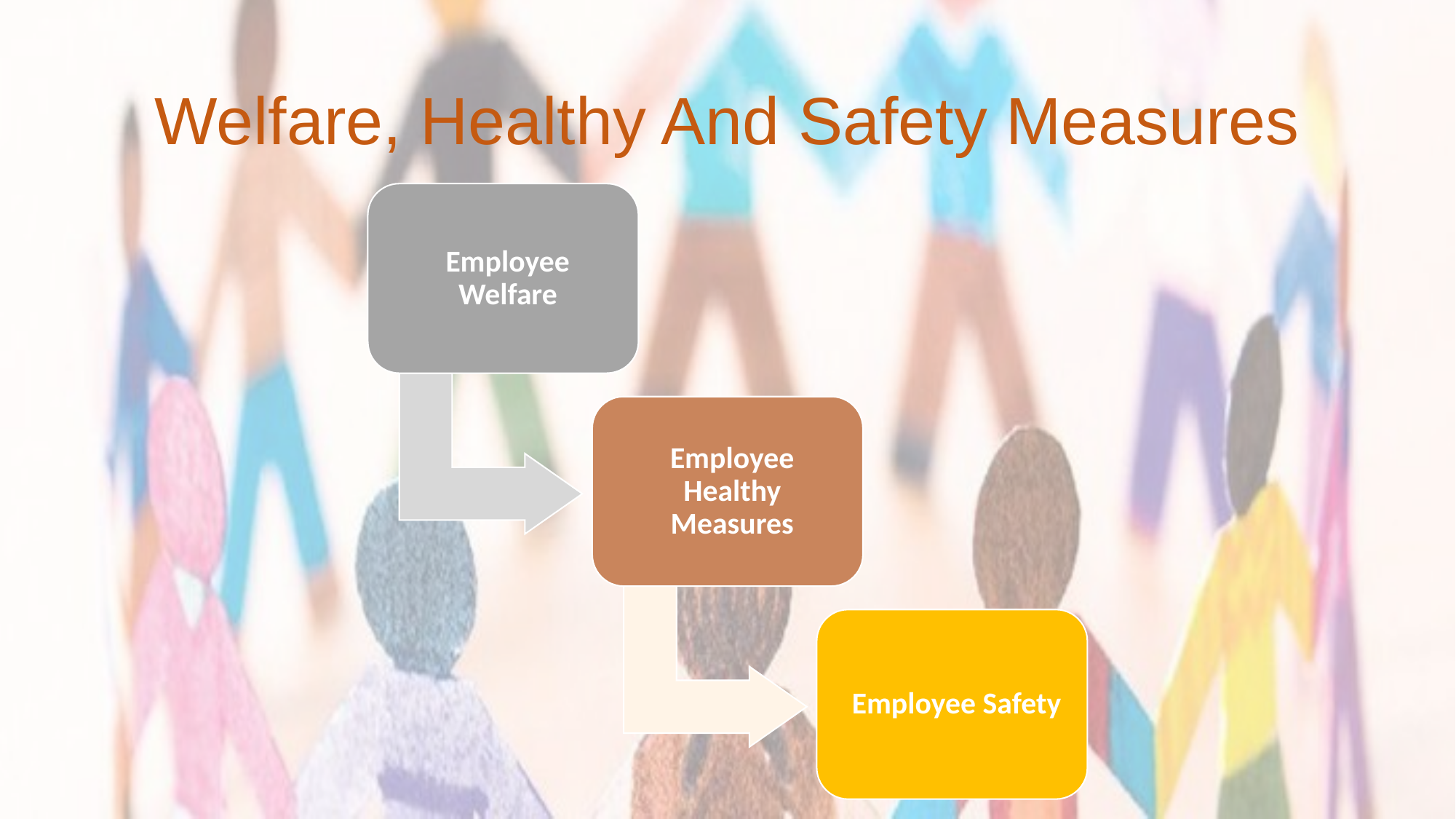

# Welfare, Healthy And Safety Measures
Employee Welfare
Employee Healthy Measures
Employee Safety